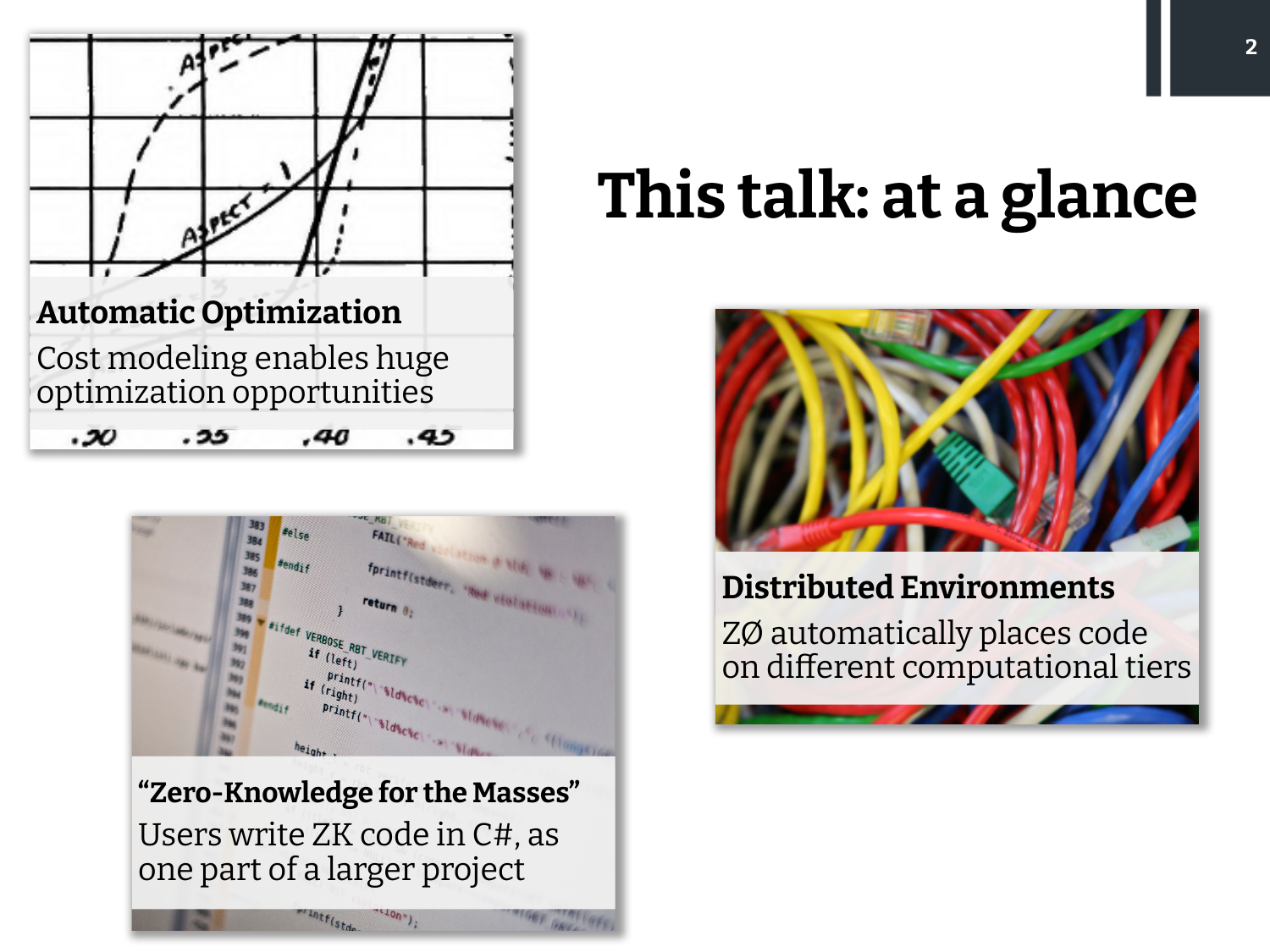

2

Automatic Optimization
Cost modeling enables huge optimization opportunities
This talk: at a glance

Distributed Environments
ZØ automatically places code on different computational tiers

“Zero-Knowledge for the Masses”
Users write ZK code in C#, as one part of a larger project